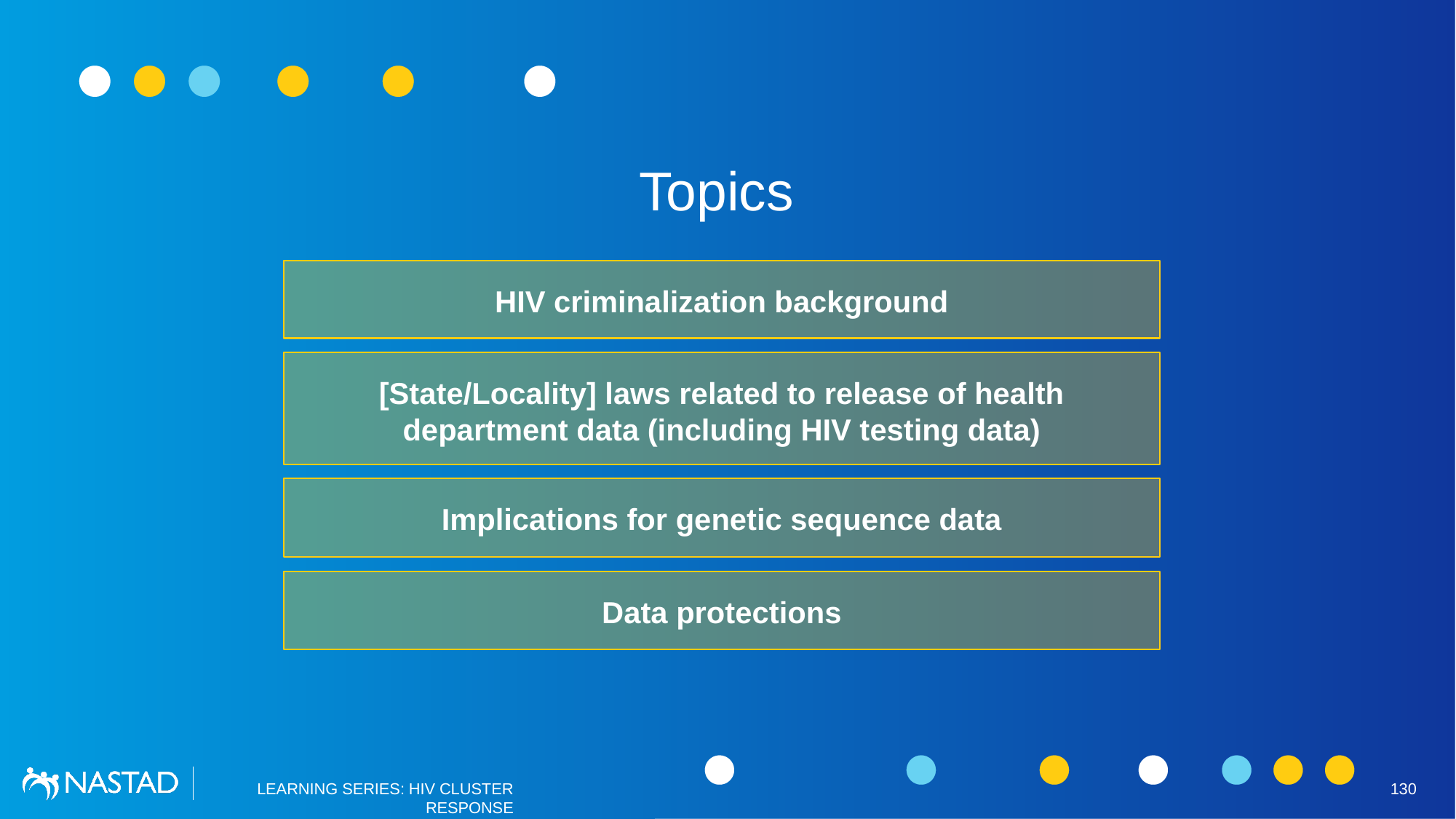

# Topics
HIV criminalization background
[State/Locality] laws related to release of health department data (including HIV testing data)
Implications for genetic sequence data
Data protections
130